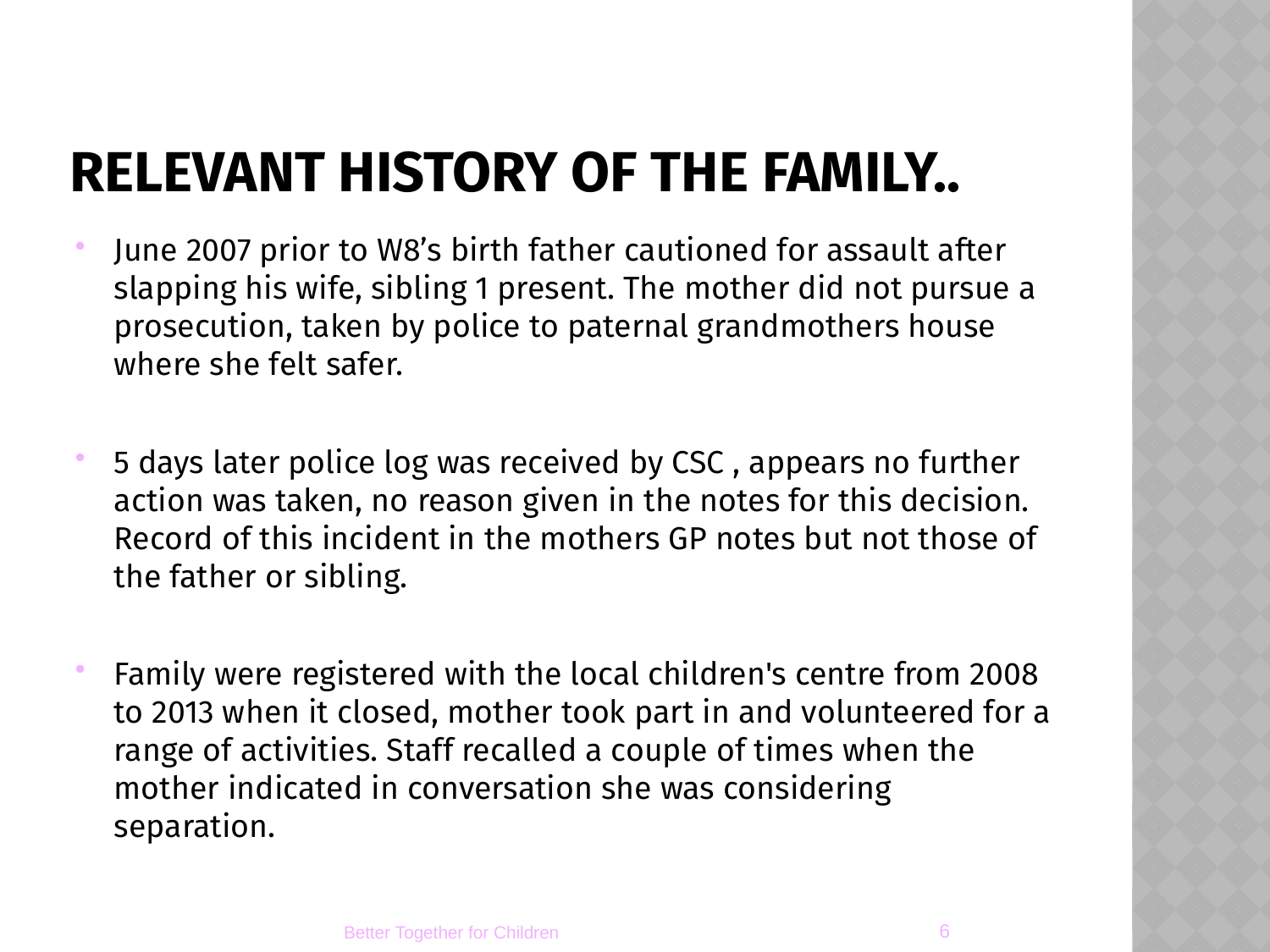

# Relevant history of the family..
June 2007 prior to W8’s birth father cautioned for assault after slapping his wife, sibling 1 present. The mother did not pursue a prosecution, taken by police to paternal grandmothers house where she felt safer.

5 days later police log was received by CSC , appears no further action was taken, no reason given in the notes for this decision. Record of this incident in the mothers GP notes but not those of the father or sibling.

Family were registered with the local children's centre from 2008 to 2013 when it closed, mother took part in and volunteered for a range of activities. Staff recalled a couple of times when the mother indicated in conversation she was considering separation.

6
Better Together for Children